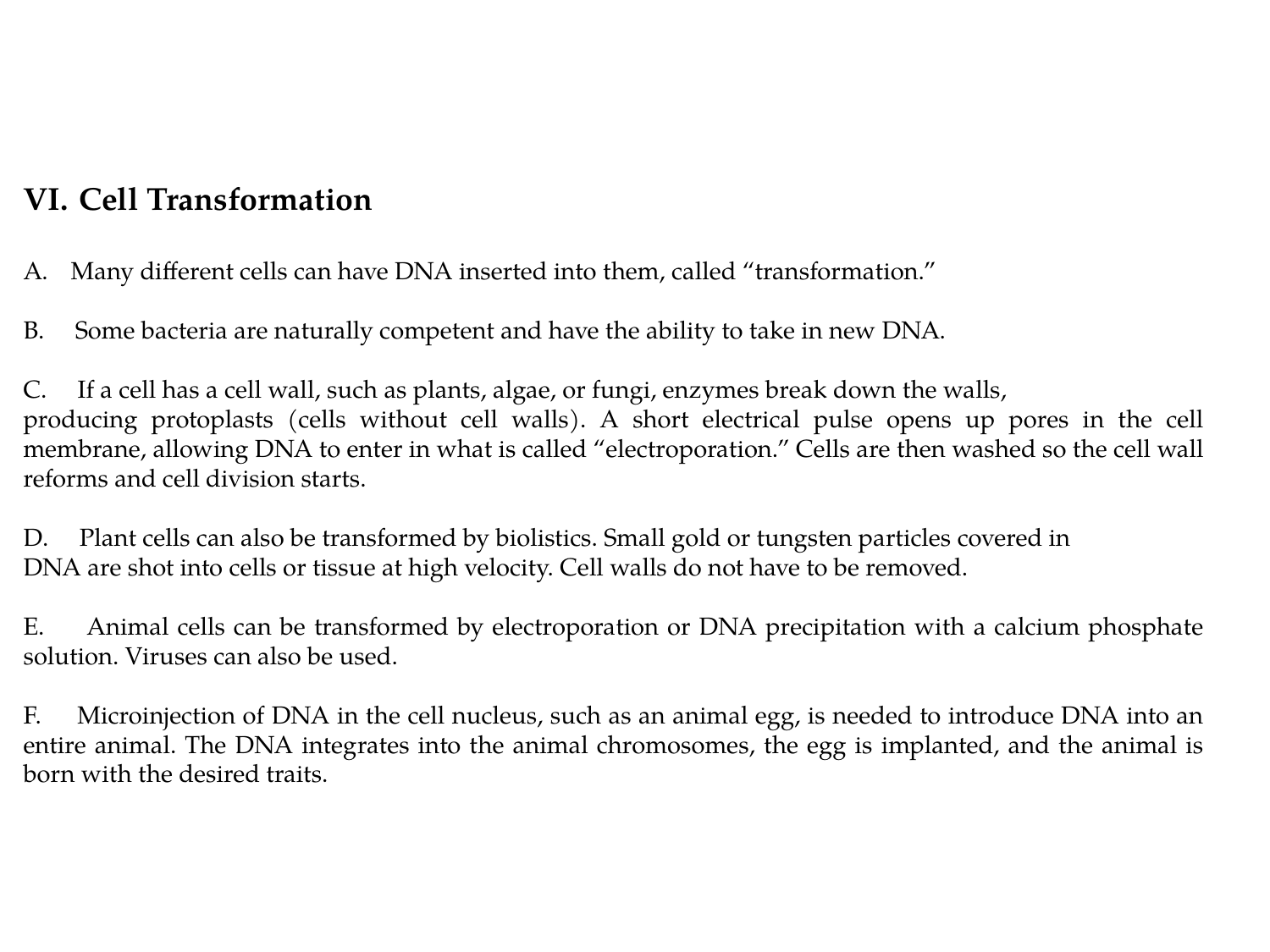

Cell Transformation

Many different cells can have DNA inserted into them, called “transformation.”

B.     Some bacteria are naturally competent and have the ability to take in new DNA.

C.     If a cell has a cell wall, such as plants, algae, or fungi, enzymes break down the walls,
producing protoplasts (cells without cell walls). A short electrical pulse opens up pores in the cell membrane, allowing DNA to enter in what is called “electroporation.” Cells are then washed so the cell wall reforms and cell division starts.

D.     Plant cells can also be transformed by biolistics. Small gold or tungsten particles covered in
DNA are shot into cells or tissue at high velocity. Cell walls do not have to be removed.

E.     Animal cells can be transformed by electroporation or DNA precipitation with a calcium phosphate solution. Viruses can also be used.

F.     Microinjection of DNA in the cell nucleus, such as an animal egg, is needed to introduce DNA into an entire animal. The DNA integrates into the animal chromosomes, the egg is implanted, and the animal is born with the desired traits.